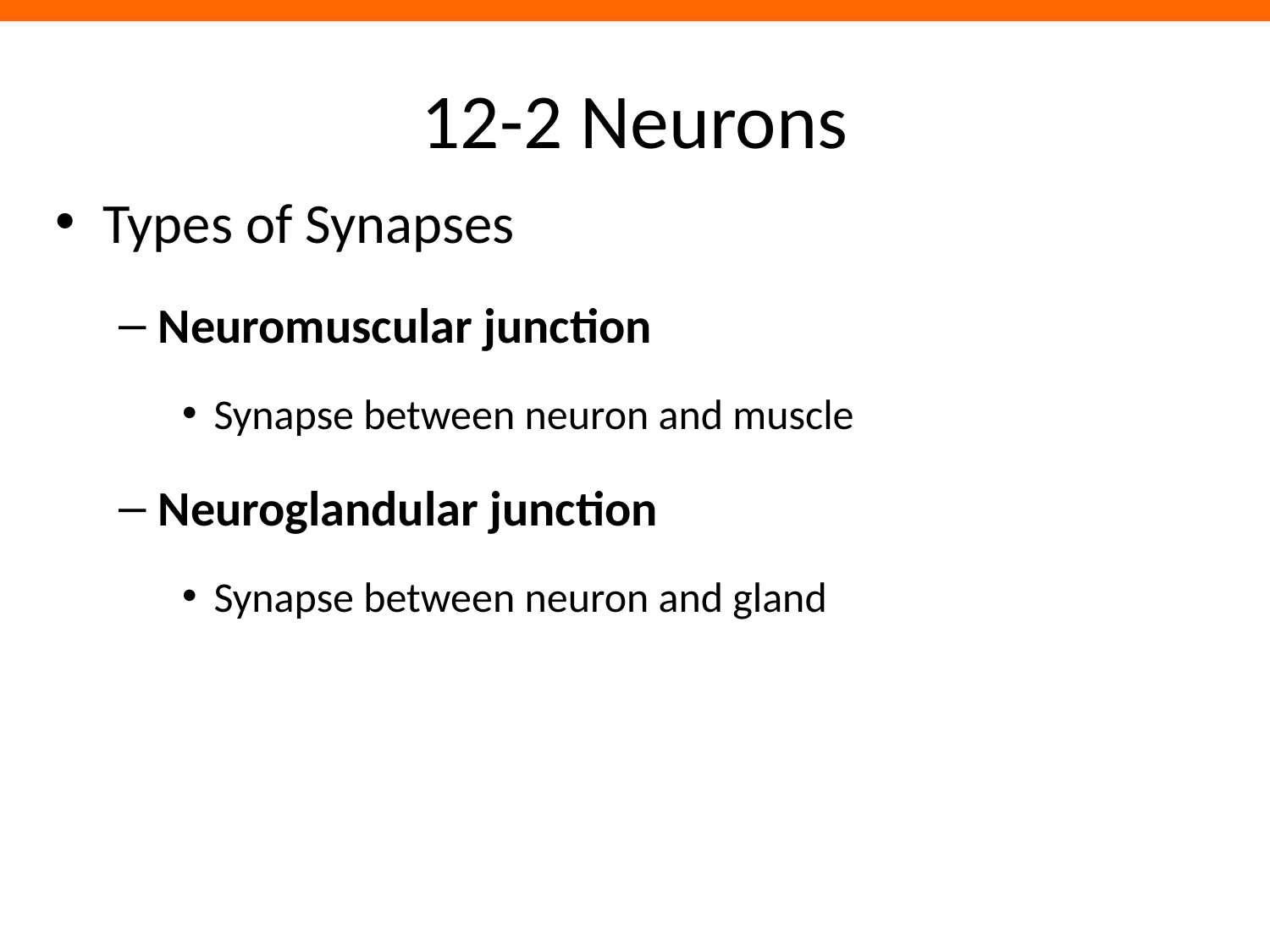

# 12-2 Neurons
Types of Synapses
Neuromuscular junction
Synapse between neuron and muscle
Neuroglandular junction
Synapse between neuron and gland